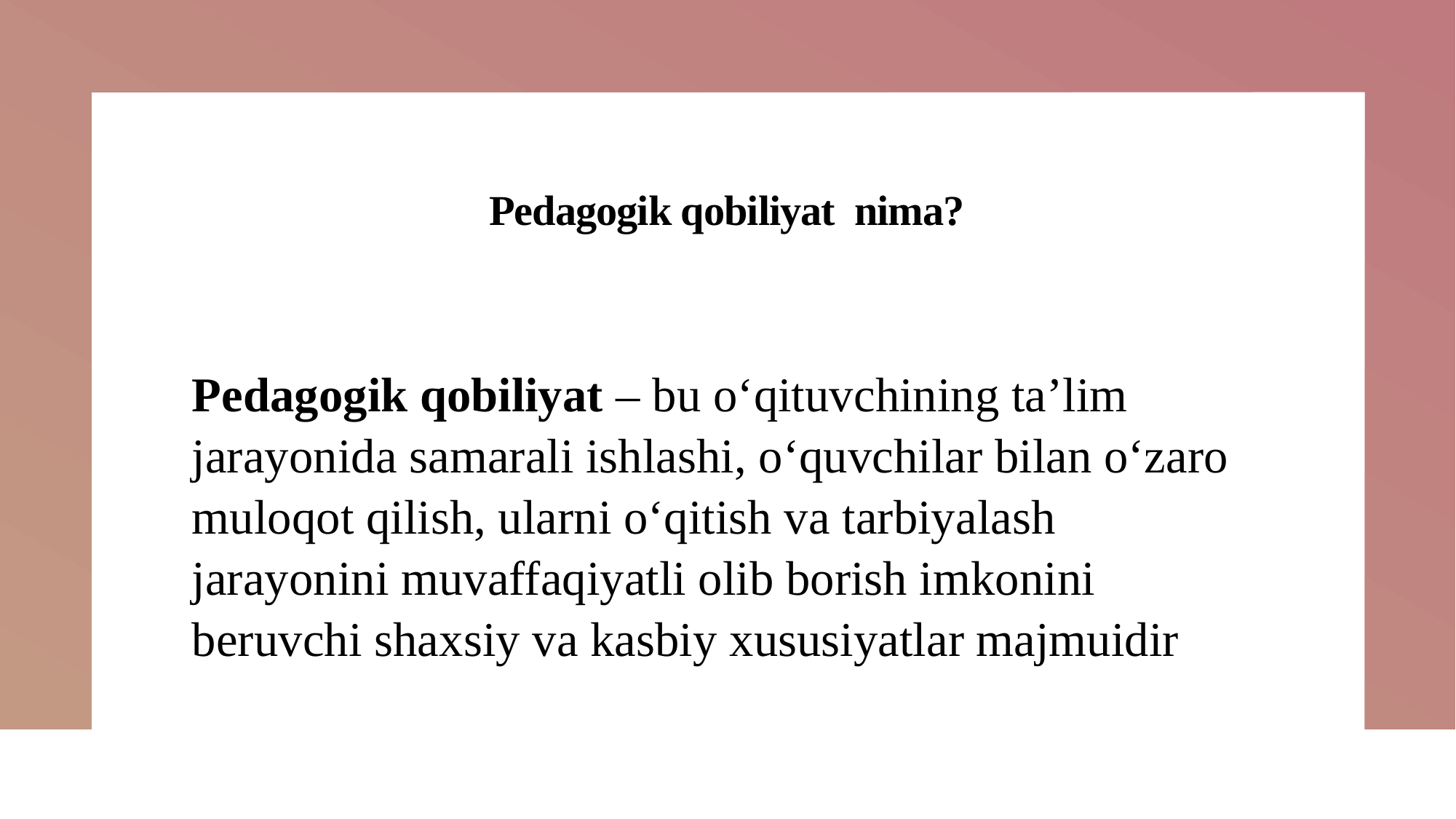

# Pedagogik qobiliyat  nima?
Pedagogik qobiliyat – bu o‘qituvchining ta’lim jarayonida samarali ishlashi, o‘quvchilar bilan o‘zaro muloqot qilish, ularni o‘qitish va tarbiyalash jarayonini muvaffaqiyatli olib borish imkonini beruvchi shaxsiy va kasbiy xususiyatlar majmuidir